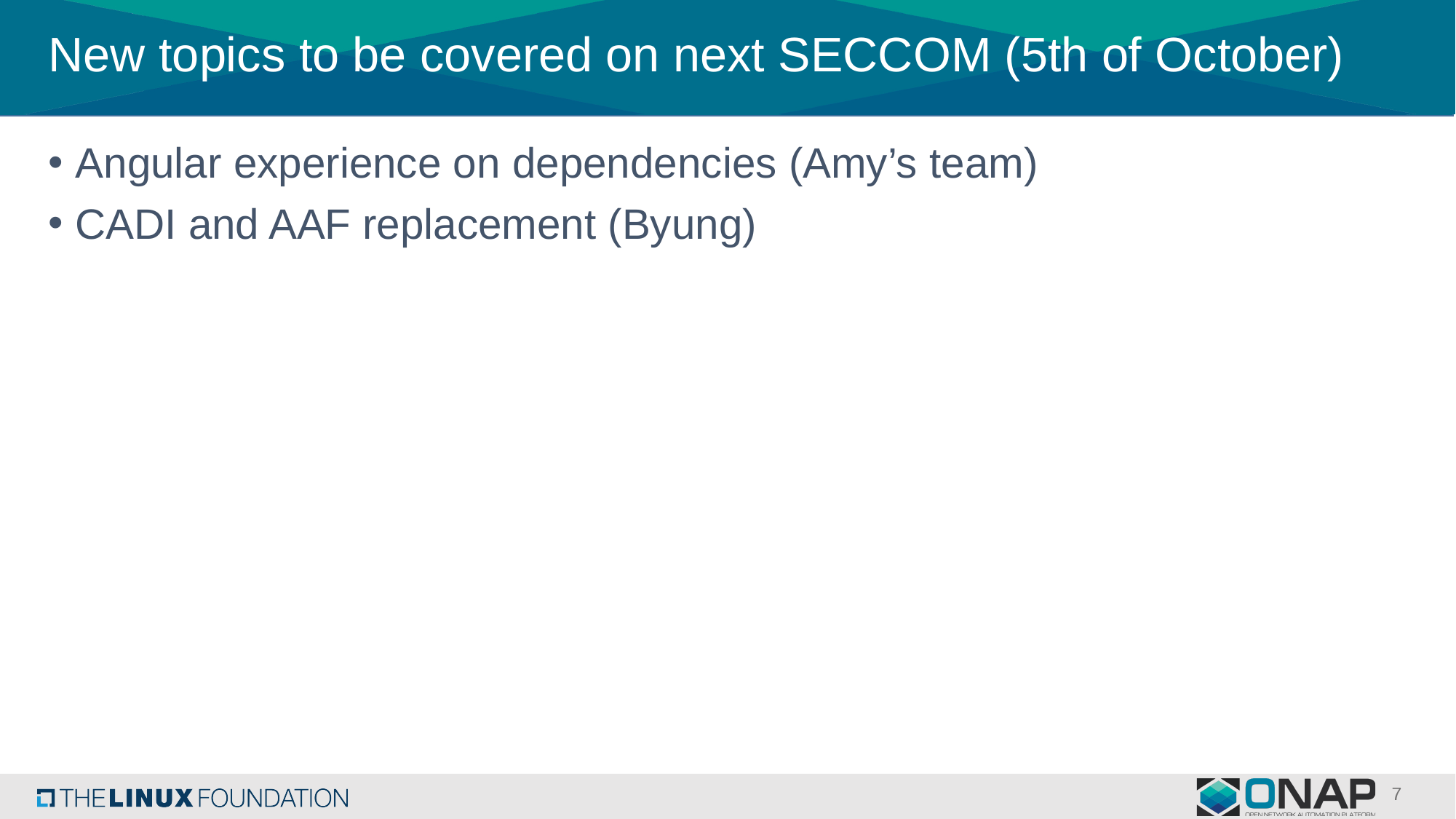

# New topics to be covered on next SECCOM (5th of October)
Angular experience on dependencies (Amy’s team)
CADI and AAF replacement (Byung)

7